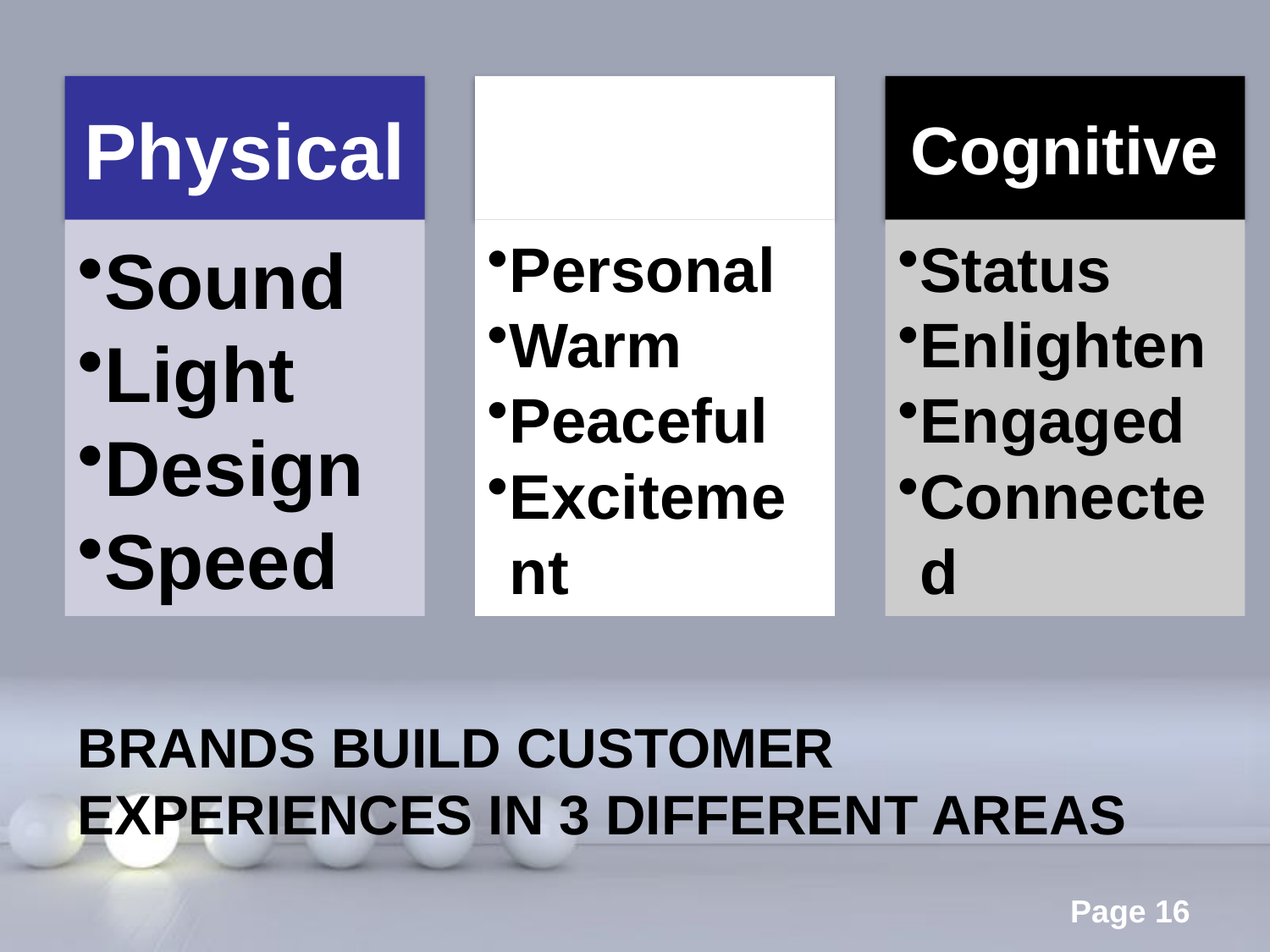

Physical
Sound
Light
Emotional
Personal
Warm
Cognitive
Status
Enlighten
Design
Peaceful
Excitement
Speed
Engaged
Connected
# Brands build customer experiences in 3 different areas